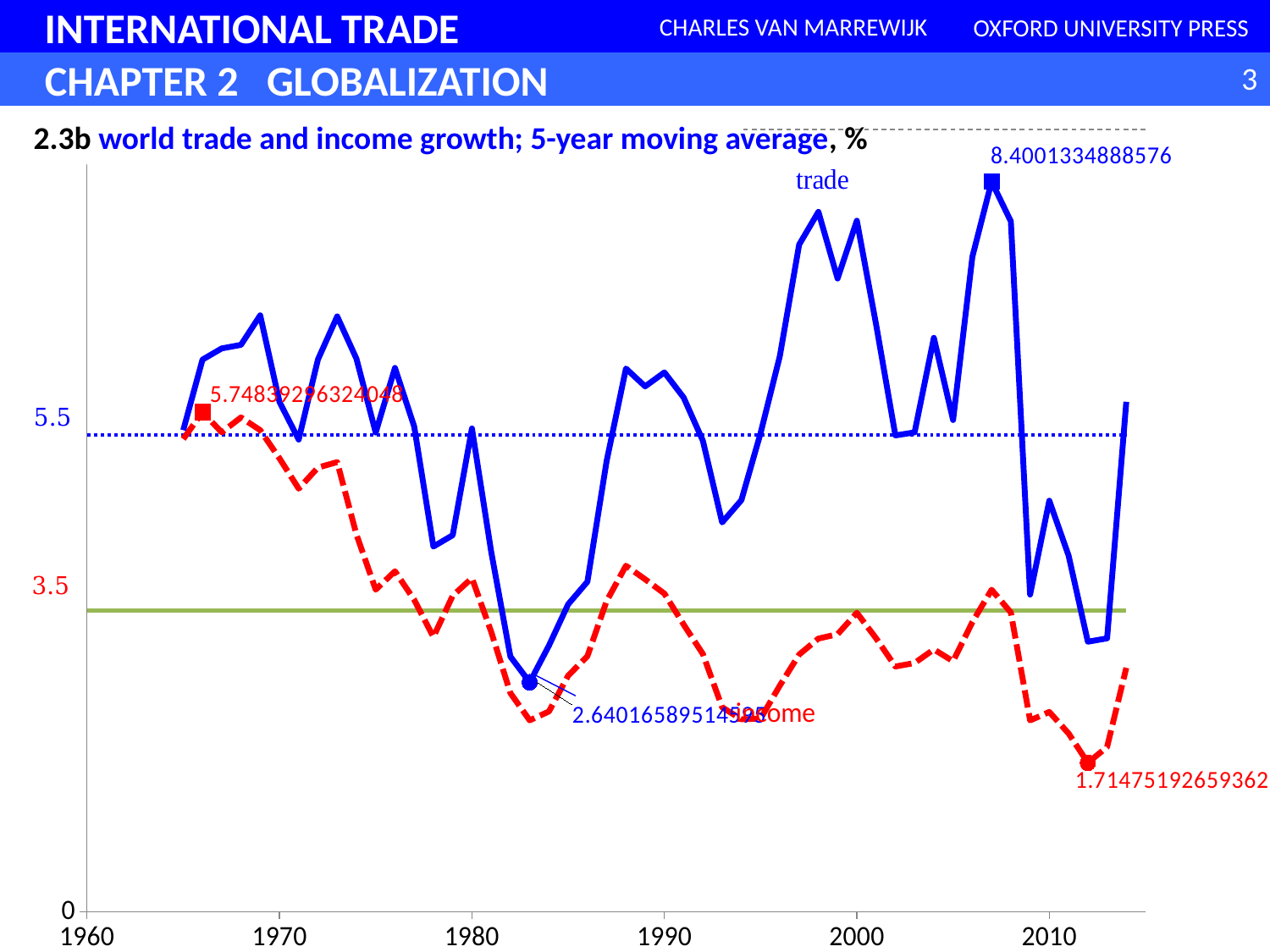

### Chart

| Category |  |  |  |  |
|---|---|---|---|---|
2.3b world trade and income growth; 5-year moving average, %